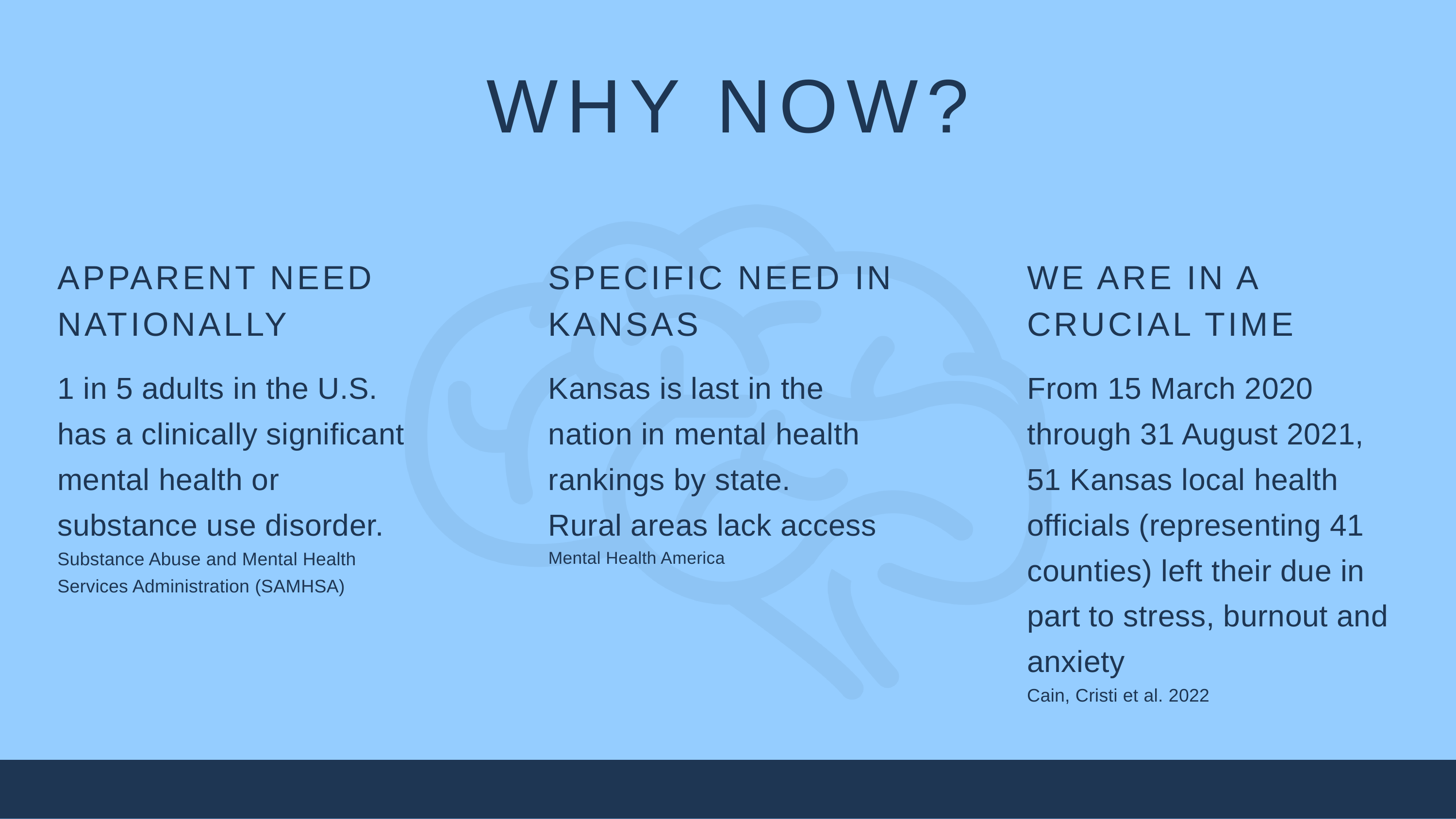

WHY NOW?

WE ARE IN A CRUCIAL TIME
From 15 March 2020 through 31 August 2021, 51 Kansas local health officials (representing 41 counties) left their due in part to stress, burnout and anxiety
Cain, Cristi et al. 2022
APPARENT NEED NATIONALLY
1 in 5 adults in the U.S. has a clinically significant mental health or substance use disorder.
Substance Abuse and Mental Health Services Administration (SAMHSA)
SPECIFIC NEED IN KANSAS
Kansas is last in the nation in mental health rankings by state.
Rural areas lack access
Mental Health America